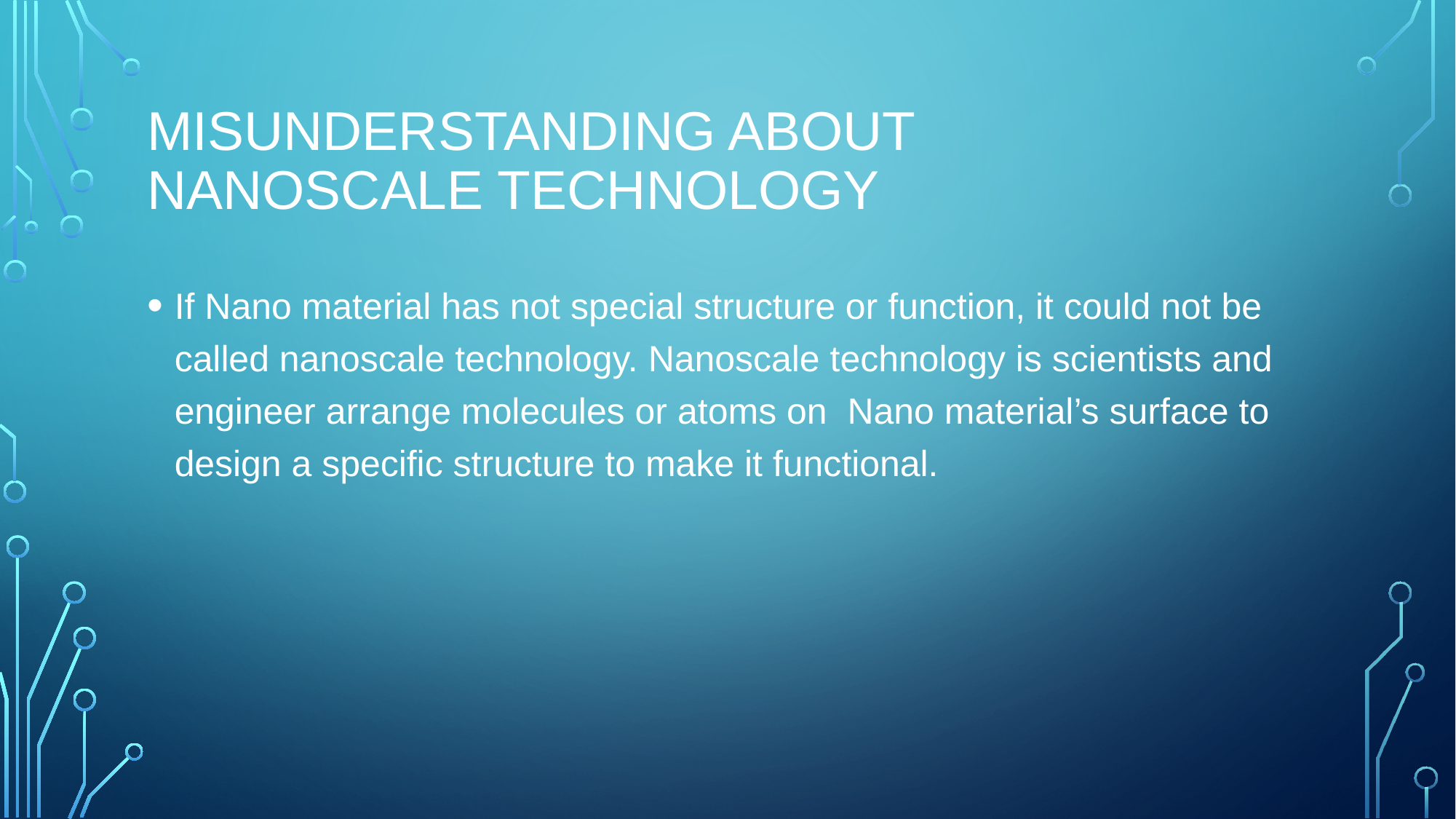

# Misunderstanding about Nanoscale Technology
If Nano material has not special structure or function, it could not be called nanoscale technology. Nanoscale technology is scientists and engineer arrange molecules or atoms on  Nano material’s surface to design a specific structure to make it functional.